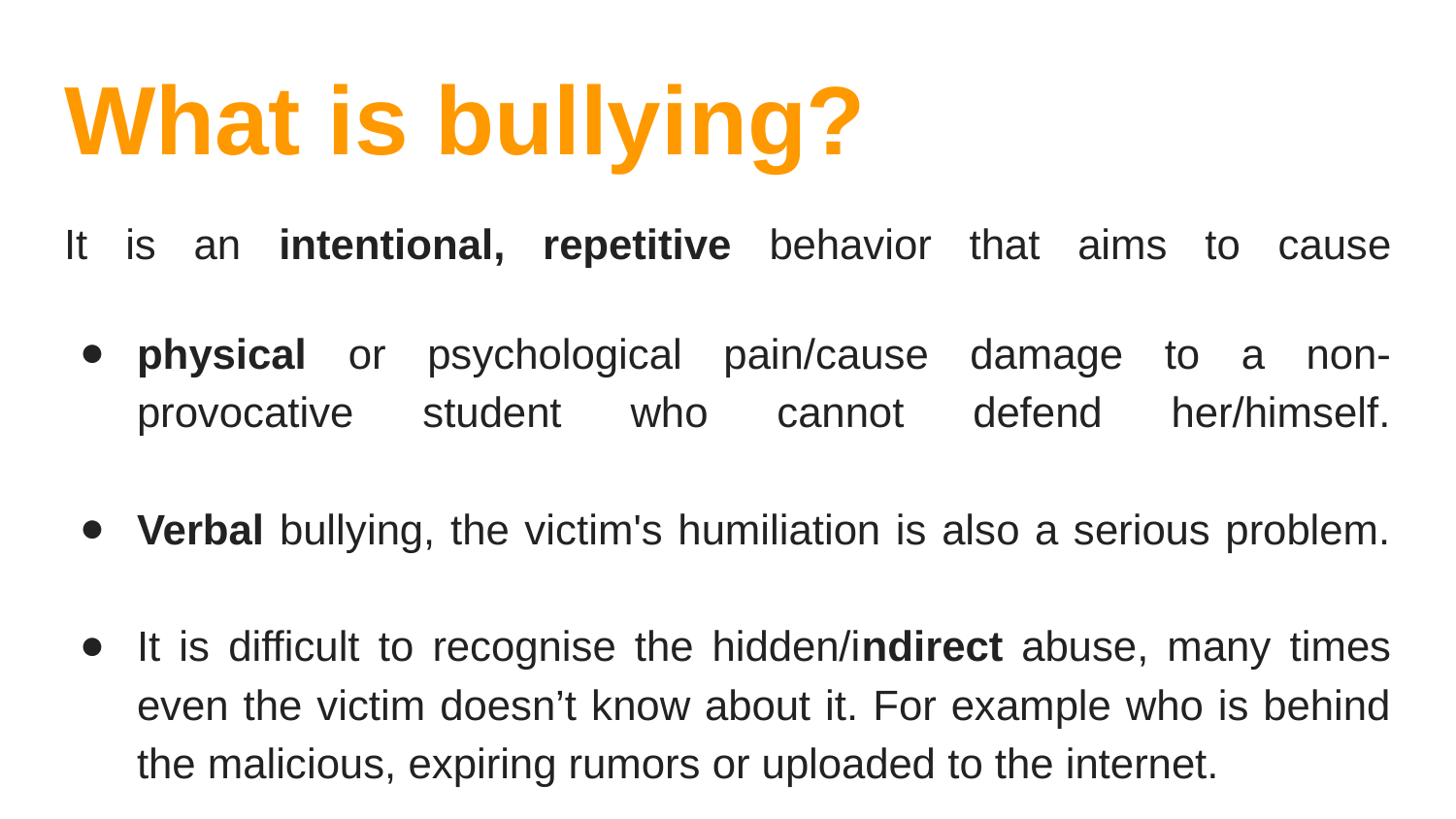

What is bullying?
It is an intentional, repetitive behavior that aims to cause
physical or psychological pain/cause damage to a non-provocative student who cannot defend her/himself.
Verbal bullying, the victim's humiliation is also a serious problem.
It is difficult to recognise the hidden/indirect abuse, many times even the victim doesn’t know about it. For example who is behind the malicious, expiring rumors or uploaded to the internet.